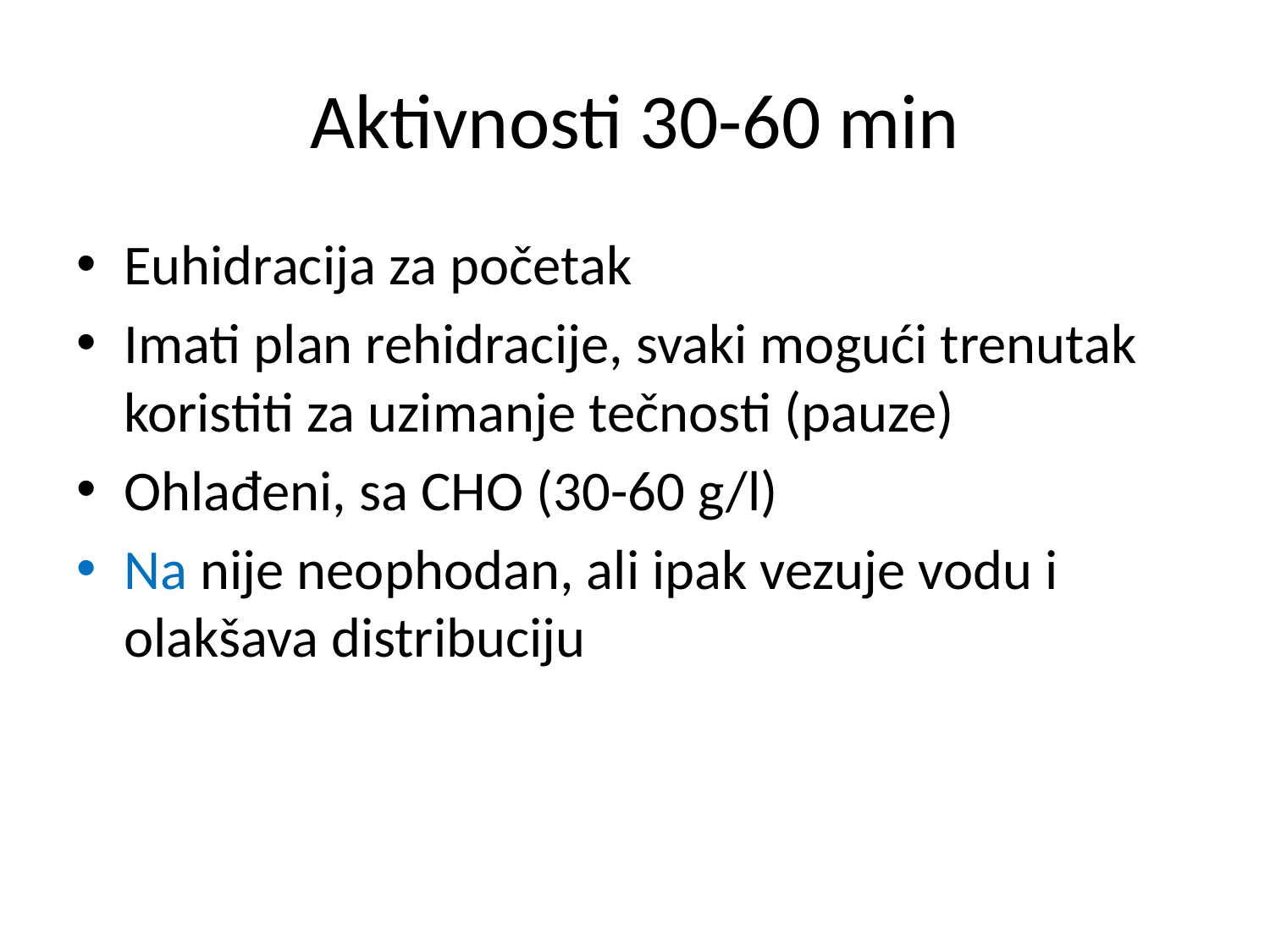

# Aktivnosti 30-60 min
Euhidracija za početak
Imati plan rehidracije, svaki mogući trenutak koristiti za uzimanje tečnosti (pauze)
Ohlađeni, sa CHO (30-60 g/l)
Na nije neophodan, ali ipak vezuje vodu i olakšava distribuciju